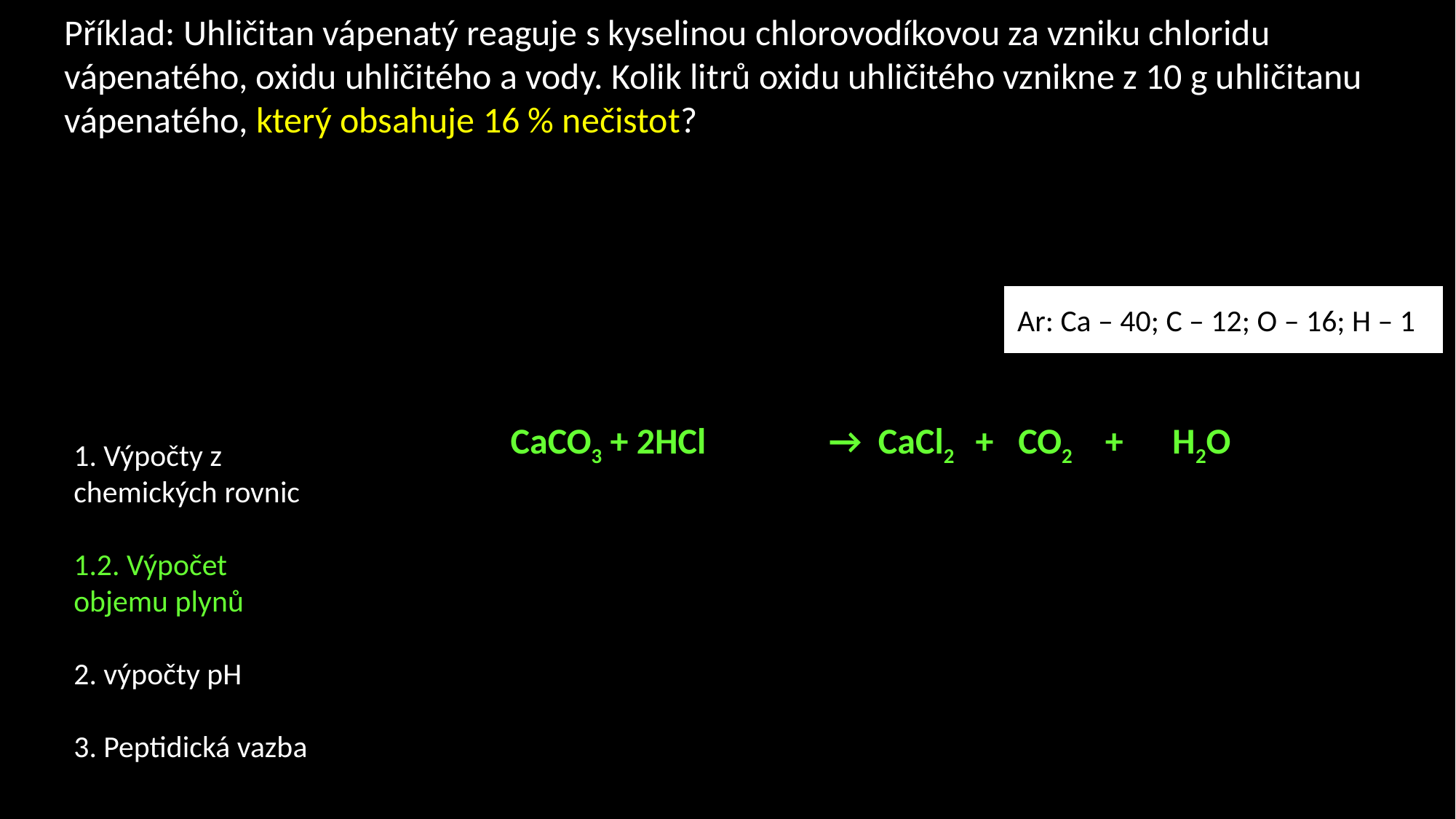

Příklad: Uhličitan vápenatý reaguje s kyselinou chlorovodíkovou za vzniku chloridu vápenatého, oxidu uhličitého a vody. Kolik litrů oxidu uhličitého vznikne z 10 g uhličitanu vápenatého, který obsahuje 16 % nečistot?
Ar: Ca – 40; C – 12; O – 16; H – 1
                CaCO3 + 2HCl               →  CaCl2   +   CO2    +      H2O
1. Výpočty z chemických rovnic

1.2. Výpočet objemu plynů

2. výpočty pH

3. Peptidická vazba